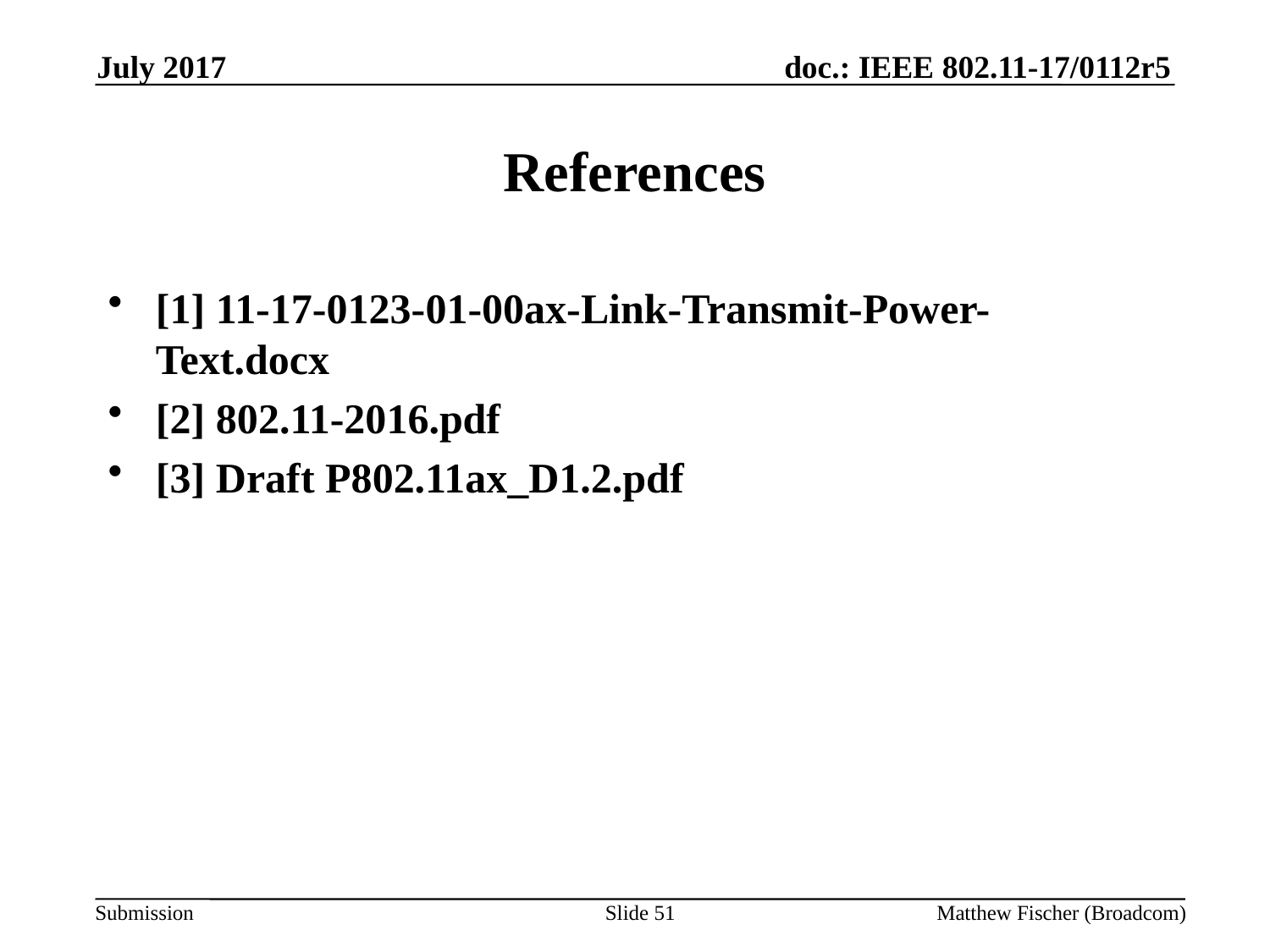

July 2017
# References
[1] 11-17-0123-01-00ax-Link-Transmit-Power-Text.docx
[2] 802.11-2016.pdf
[3] Draft P802.11ax_D1.2.pdf

Slide 51
Matthew Fischer (Broadcom)